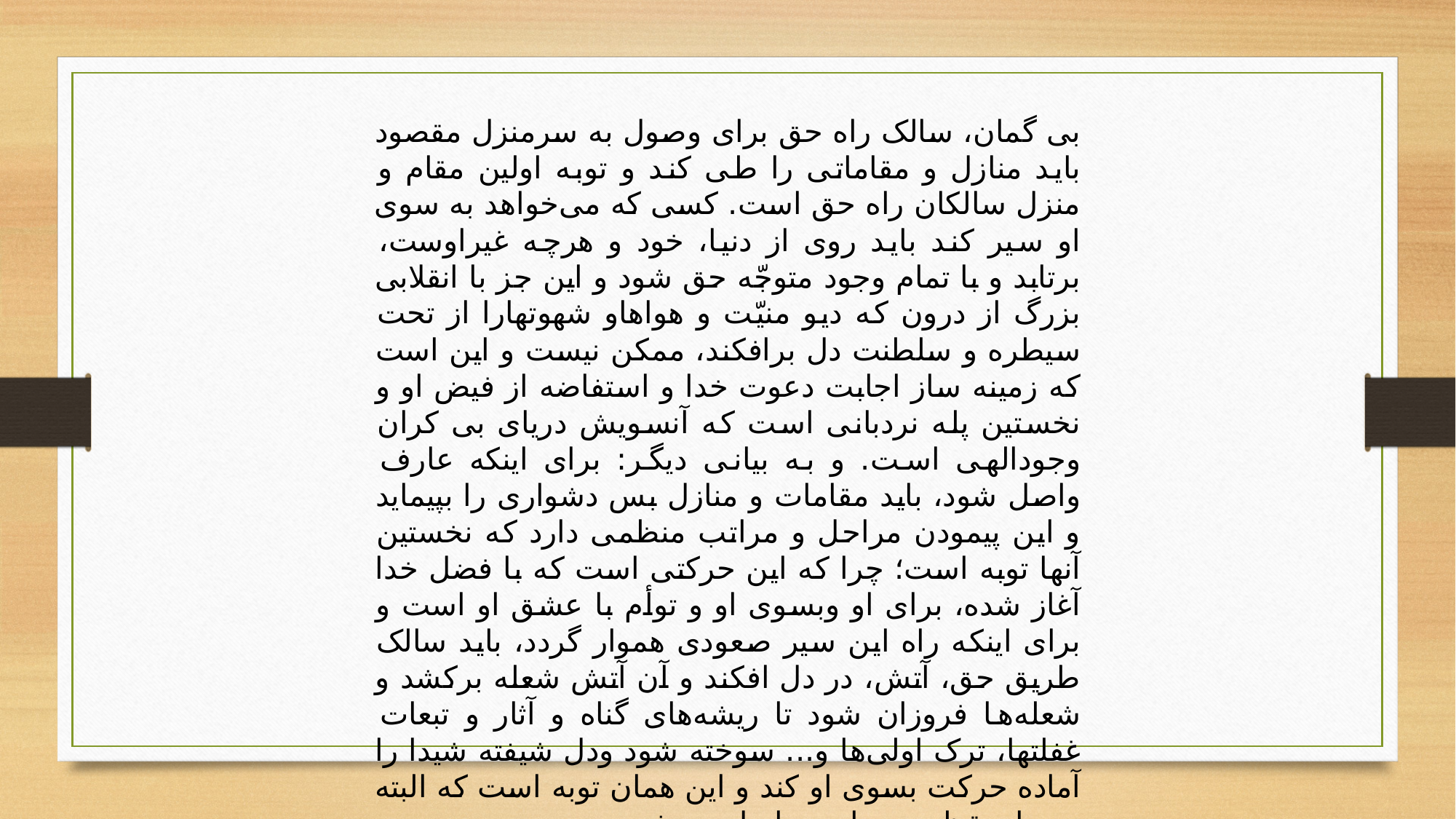

بی گمان، سالک راه حق برای وصول به سرمنزل مقصود باید منازل و مقاماتی را طی کند و توبه اولین مقام و منزل سالکان راه حق است. کسی که می‌خواهد به سوی او سیر کند باید روی از دنیا، خود و هرچه غیراوست، برتابد و با تمام وجود متوجّه حق شود و این جز با انقلابی بزرگ از درون که دیو منیّت و هواهاو شهوتهارا از تحت سیطره و سلطنت دل برافکند، ممکن نیست و این است که زمینه ساز اجابت دعوت خدا و استفاضه از فیض او و نخستین پله نردبانی است که آنسویش دریای بی کران وجودالهی است. و به بیانی دیگر: برای اینکه عارف واصل شود، باید مقامات و منازل بس دشواری را بپیماید و این پیمودن مراحل و مراتب منظمی دارد که نخستین آنها توبه است؛ چرا که این حرکتی است که با فضل خدا آغاز شده، برای او وبسوی او و توأم با عشق او است و برای اینکه راه این سیر صعودی هموار گردد، باید سالک طریق حق، آتش، در دل افکند و آن آتش شعله برکشد و شعله‌ها فروزان شود تا ریشه‌های گناه و آثار و تبعات غفلتها، ترک اولی‌ها و... سوخته شود ودل شیفته شیدا را آماده حرکت بسوی او کند و این همان توبه است که البته پس از یقظه و بیداری حاصل می‌شود.